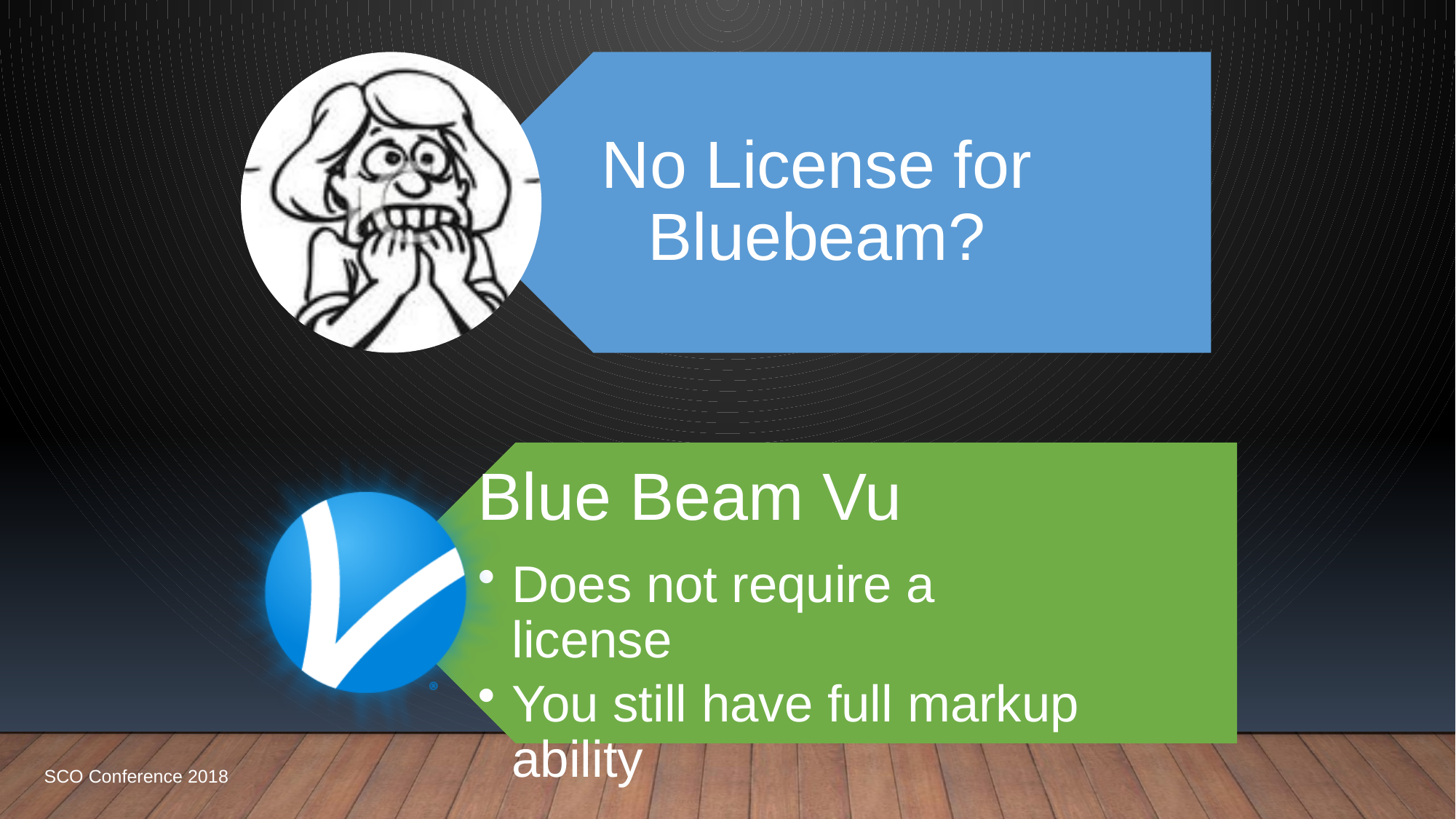

No License for Bluebeam?
Blue Beam Vu
Does not require a license
You still have full markup ability
SCO Conference 2018